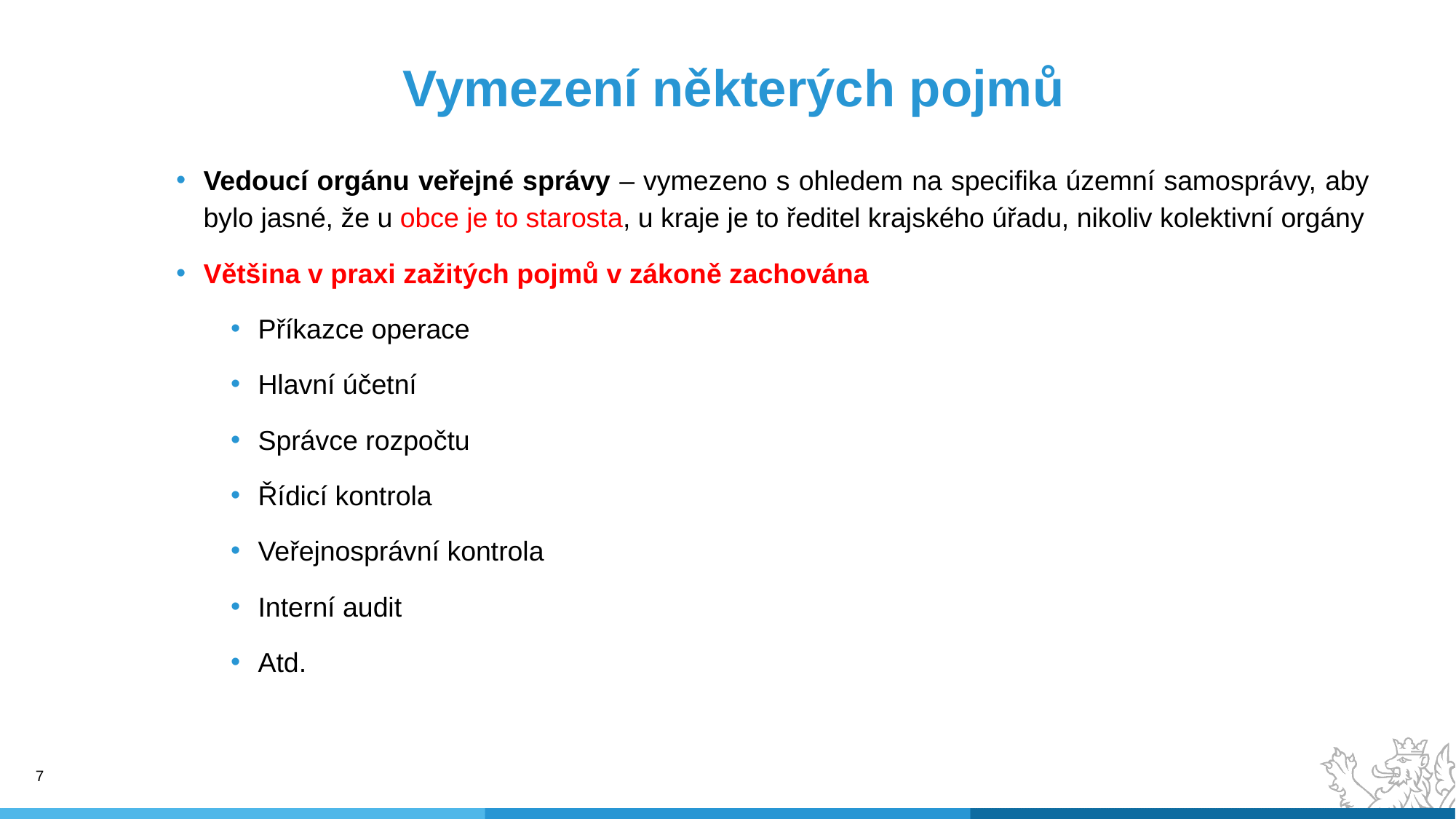

# Vymezení některých pojmů
Vedoucí orgánu veřejné správy – vymezeno s ohledem na specifika územní samosprávy, aby bylo jasné, že u obce je to starosta, u kraje je to ředitel krajského úřadu, nikoliv kolektivní orgány
Většina v praxi zažitých pojmů v zákoně zachována
Příkazce operace
Hlavní účetní
Správce rozpočtu
Řídicí kontrola
Veřejnosprávní kontrola
Interní audit
Atd.
7